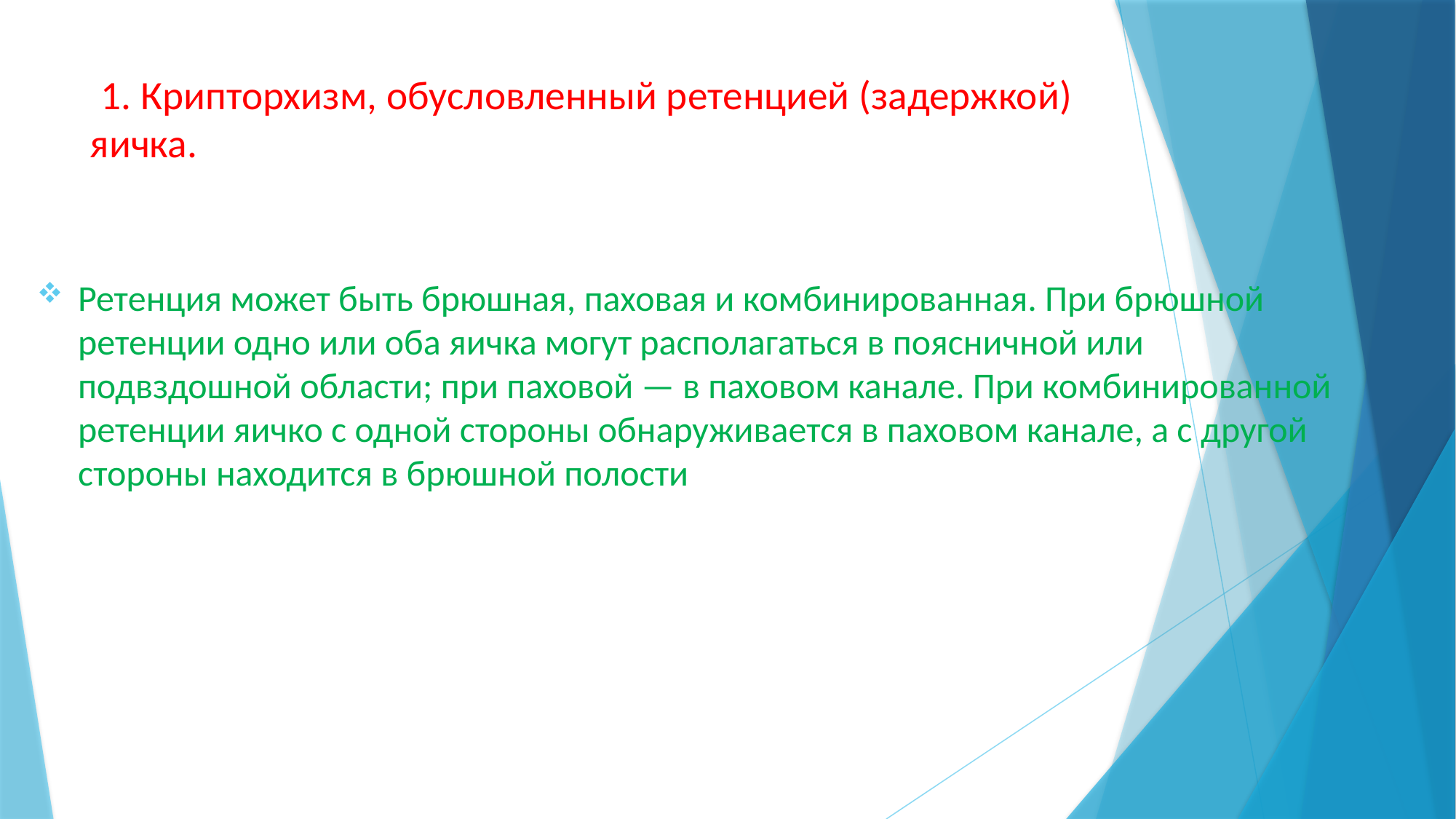

# 1. Крипторхизм, обусловленный ретенцией (задержкой) яичка.
Ретенция может быть брюшная, паховая и комбинированная. При брюшной ретенции одно или оба яичка могут располагаться в поясничной или подвздошной области; при паховой — в паховом канале. При комбинированной ретенции яичко с одной стороны обнаруживается в паховом канале, а с другой стороны находится в брюшной полости